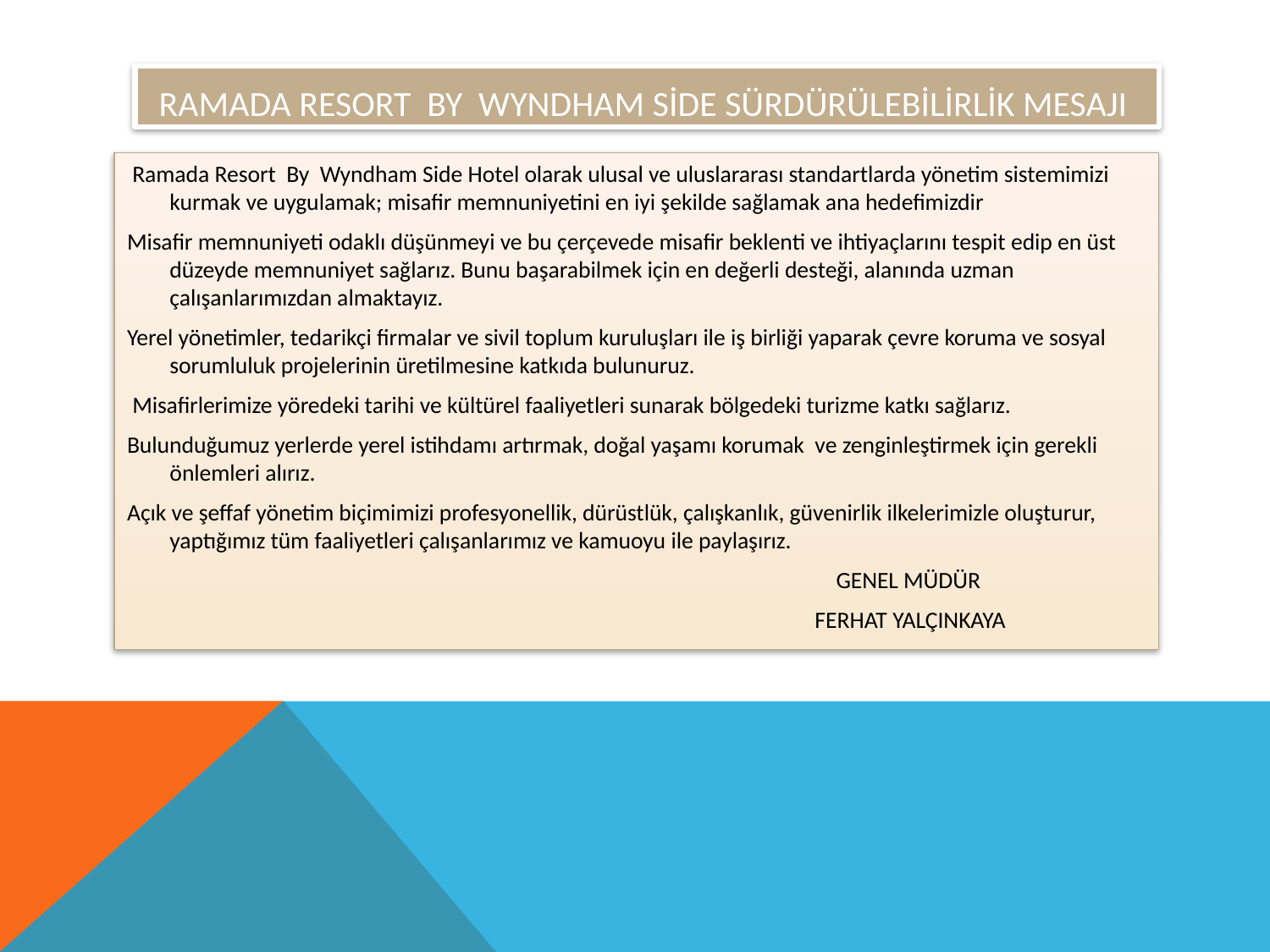

# Ramada Resort  By  Wyndham SİDE SÜRDÜRÜLEBİLİRLİK MESAJI
 Ramada Resort  By  Wyndham Side Hotel olarak ulusal ve uluslararası standartlarda yönetim sistemimizi kurmak ve uygulamak; misafir memnuniyetini en iyi şekilde sağlamak ana hedefimizdir
Misafir memnuniyeti odaklı düşünmeyi ve bu çerçevede misafir beklenti ve ihtiyaçlarını tespit edip en üst düzeyde memnuniyet sağlarız. Bunu başarabilmek için en değerli desteği, alanında uzman çalışanlarımızdan almaktayız.
Yerel yönetimler, tedarikçi firmalar ve sivil toplum kuruluşları ile iş birliği yaparak çevre koruma ve sosyal sorumluluk projelerinin üretilmesine katkıda bulunuruz.
 Misafirlerimize yöredeki tarihi ve kültürel faaliyetleri sunarak bölgedeki turizme katkı sağlarız.
Bulunduğumuz yerlerde yerel istihdamı artırmak, doğal yaşamı korumak  ve zenginleştirmek için gerekli önlemleri alırız.
Açık ve şeffaf yönetim biçimimizi profesyonellik, dürüstlük, çalışkanlık, güvenirlik ilkelerimizle oluşturur, yaptığımız tüm faaliyetleri çalışanlarımız ve kamuoyu ile paylaşırız.
                                                                                                                                      GENEL MÜDÜR
                                                                                                                                  FERHAT YALÇINKAYA